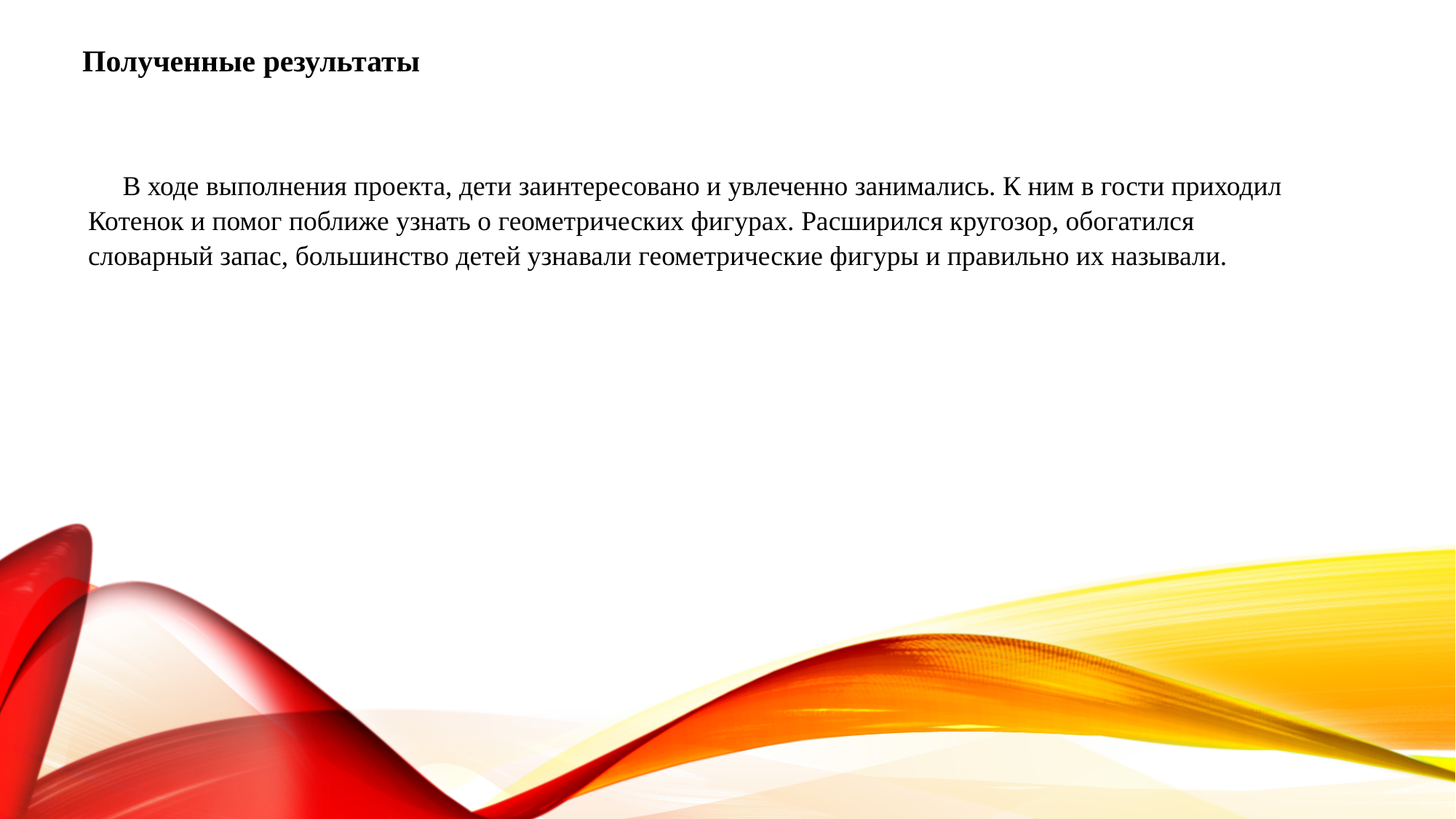

Полученные результаты
     В ходе выполнения проекта, дети заинтересовано и увлеченно занимались. К ним в гости приходил Котенок и помог поближе узнать о геометрических фигурах. Расширился кругозор, обогатился словарный запас, большинство детей узнавали геометрические фигуры и правильно их называли.